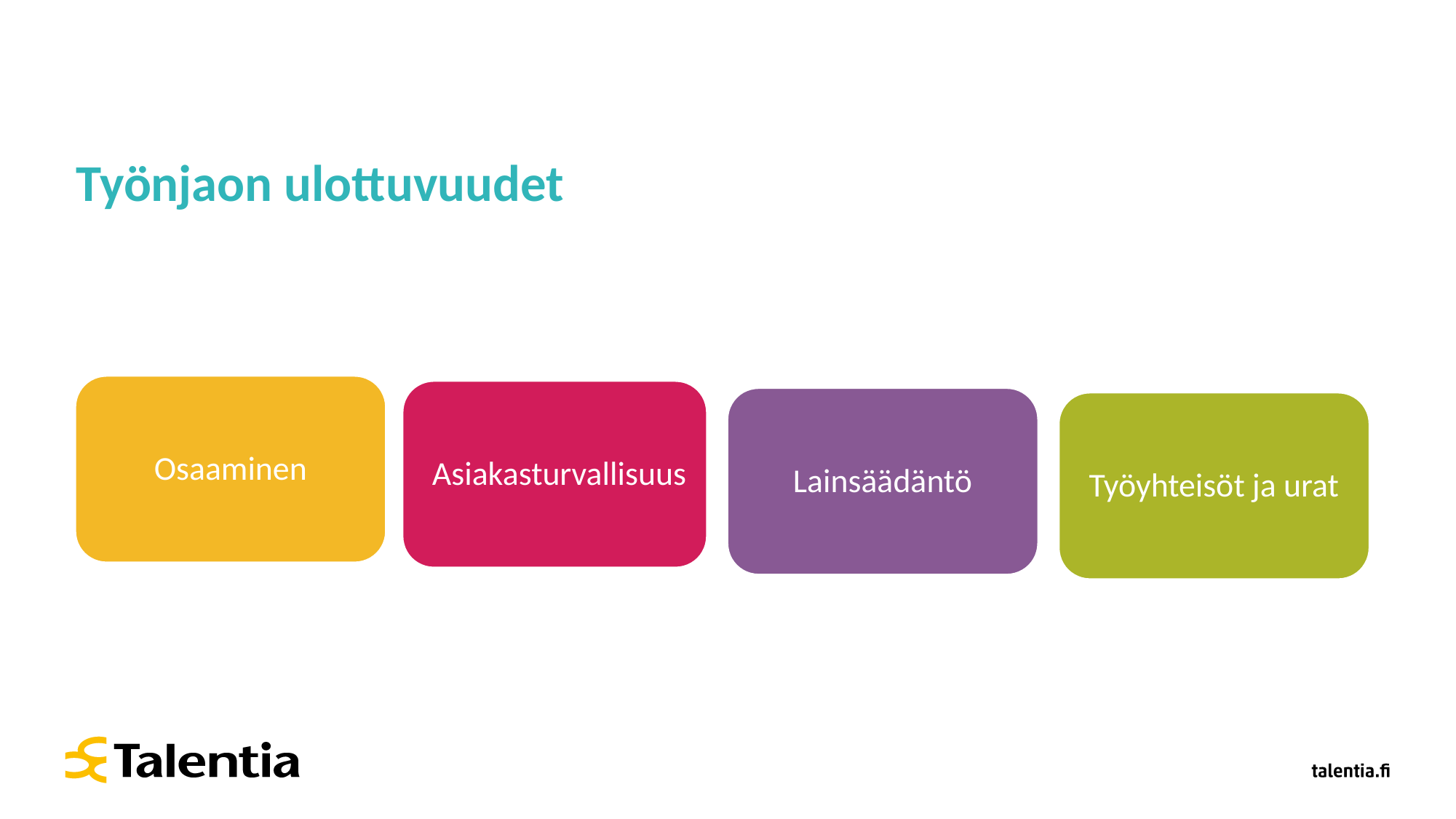

# Työnjaon ulottuvuudet
Osaaminen
Asiakasturvallisuus
Lainsäädäntö
Työyhteisöt ja urat